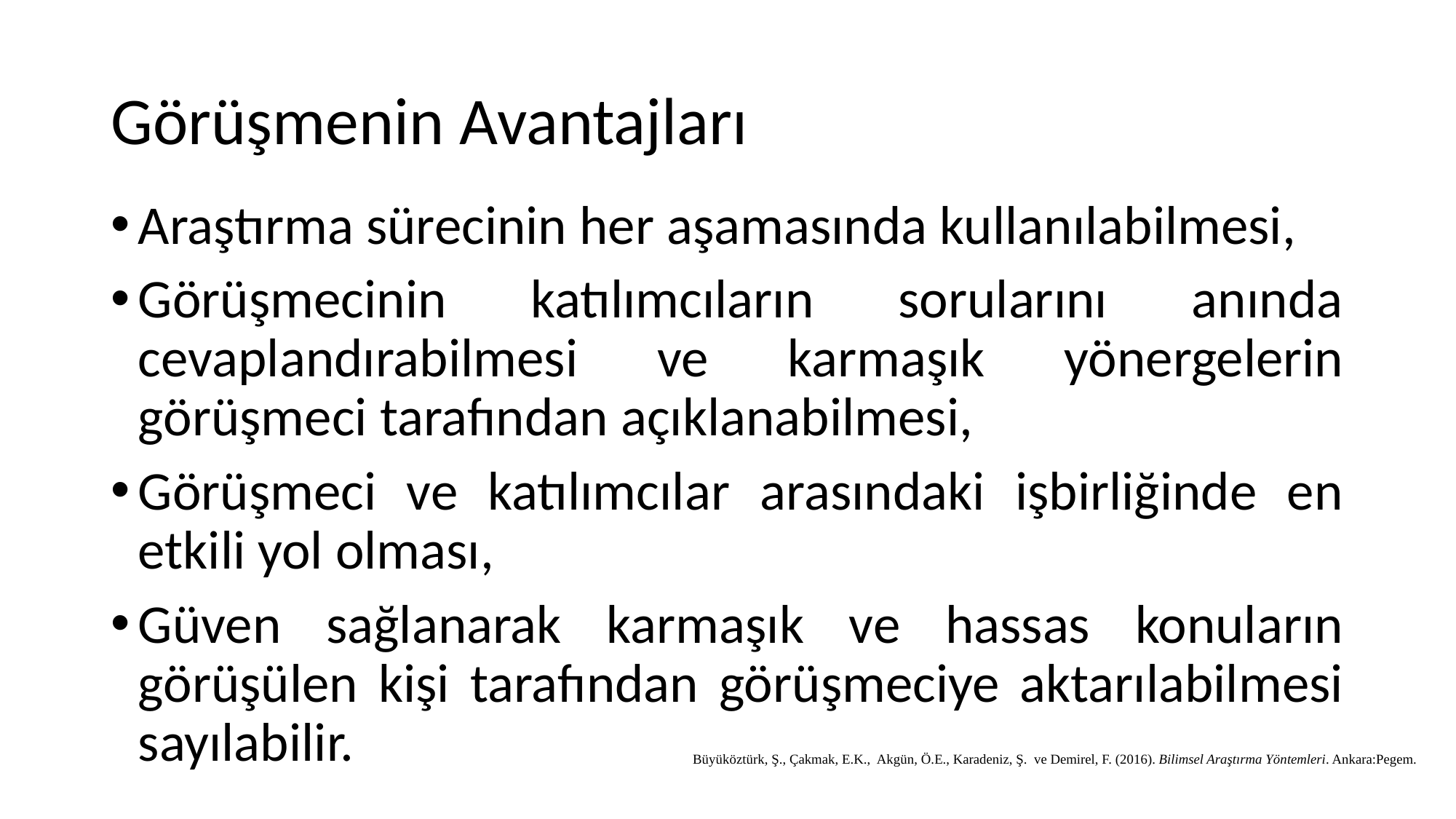

# Görüşmenin Avantajları
Araştırma sürecinin her aşamasında kullanılabilmesi,
Görüşmecinin katılımcıların sorularını anında cevaplandırabilmesi ve karmaşık yönergelerin görüşmeci tarafından açıklanabilmesi,
Görüşmeci ve katılımcılar arasındaki işbirliğinde en etkili yol olması,
Güven sağlanarak karmaşık ve hassas konuların görüşülen kişi tarafından görüşmeciye aktarılabilmesi sayılabilir.
Büyüköztürk, Ş., Çakmak, E.K.,  Akgün, Ö.E., Karadeniz, Ş.  ve Demirel, F. (2016). Bilimsel Araştırma Yöntemleri. Ankara:Pegem.